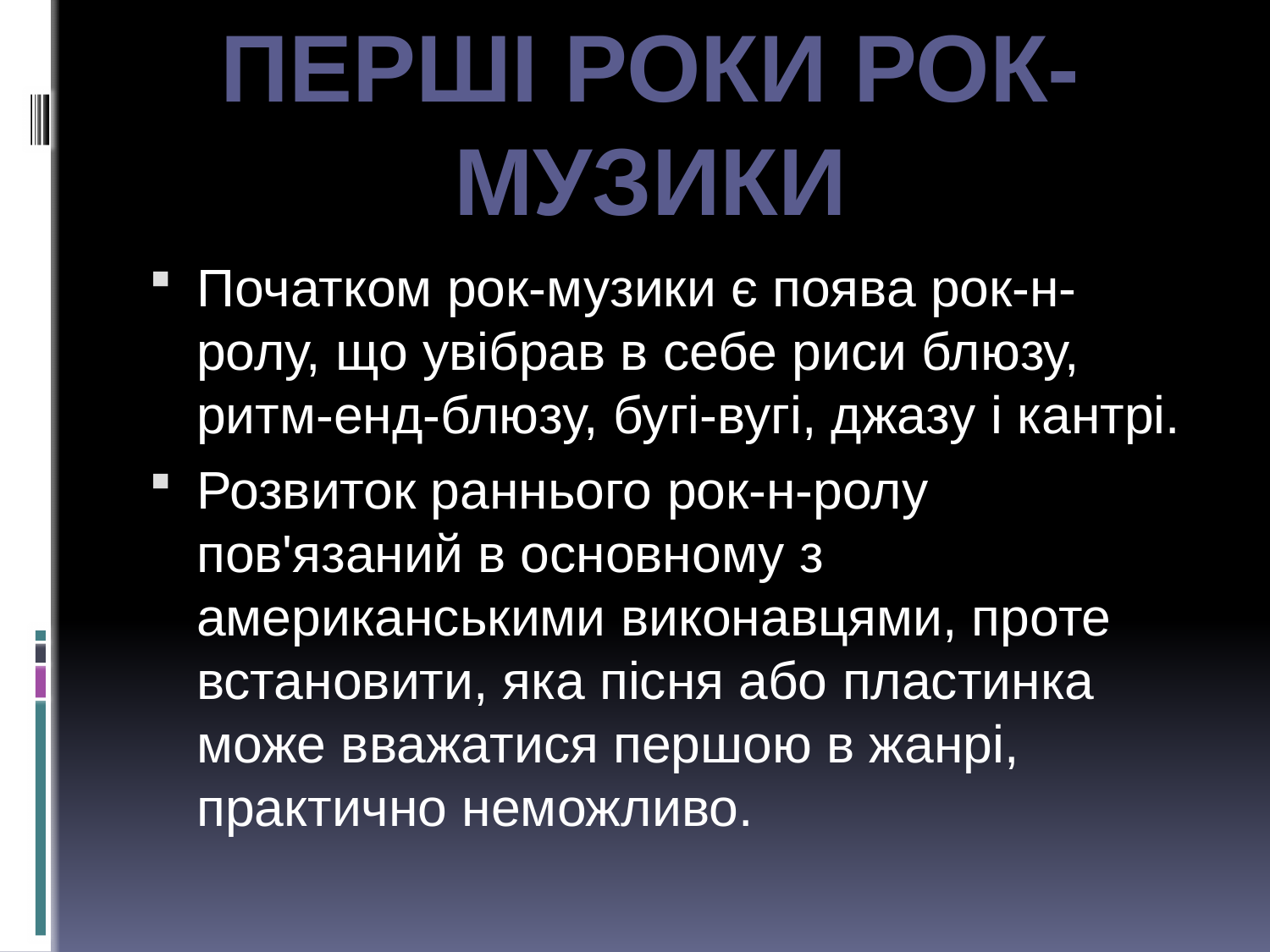

Перші роки рок-музики
Початком рок-музики є поява рок-н-ролу, що увібрав в себе риси блюзу, ритм-енд-блюзу, бугі-вугі, джазу і кантрі.
Розвиток раннього рок-н-ролу пов'язаний в основному з американськими виконавцями, проте встановити, яка пісня або пластинка може вважатися першою в жанрі, практично неможливо.